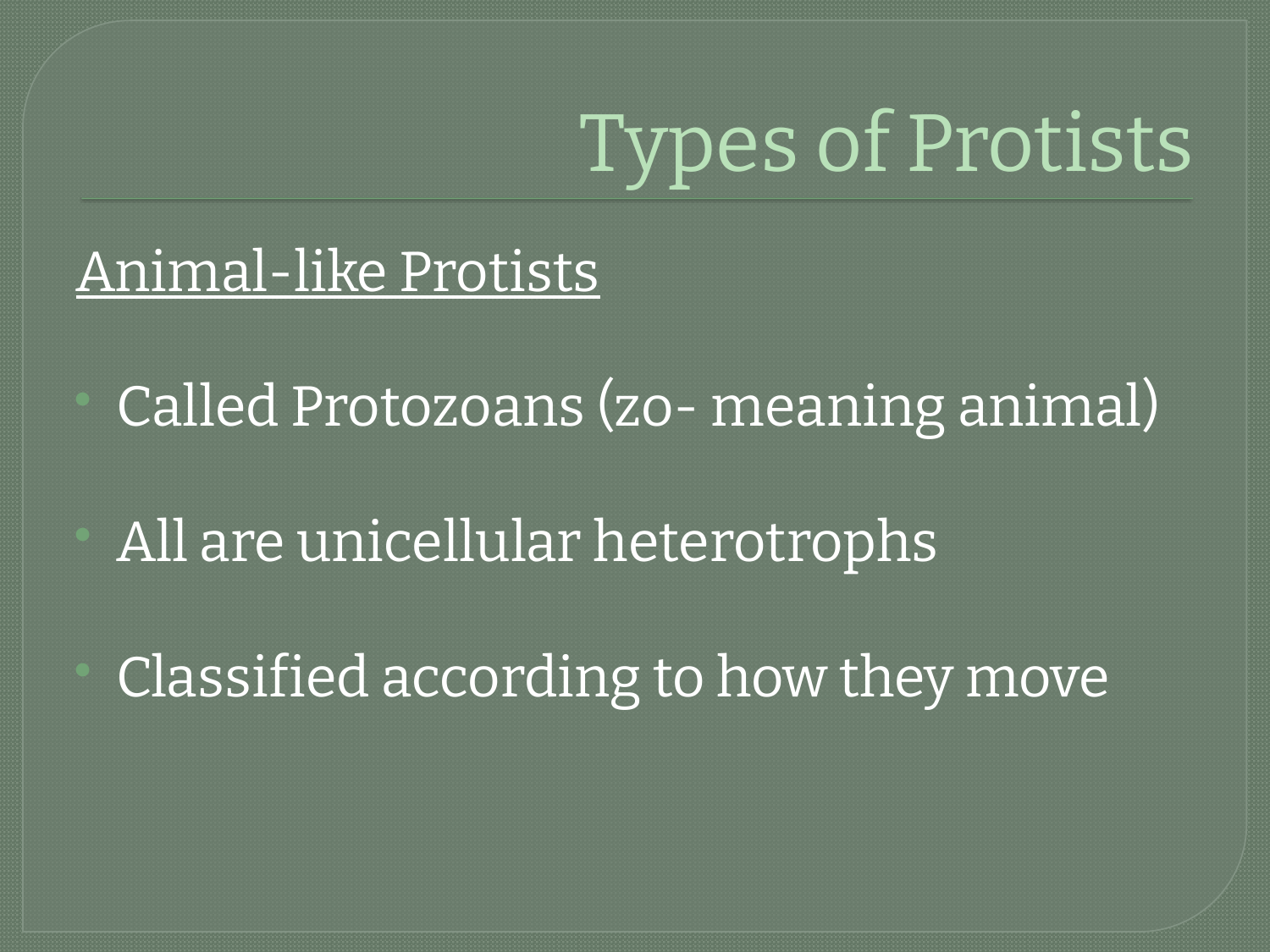

# Types of Protists
Animal-like Protists

Called Protozoans (zo- meaning animal)

All are unicellular heterotrophs

Classified according to how they move